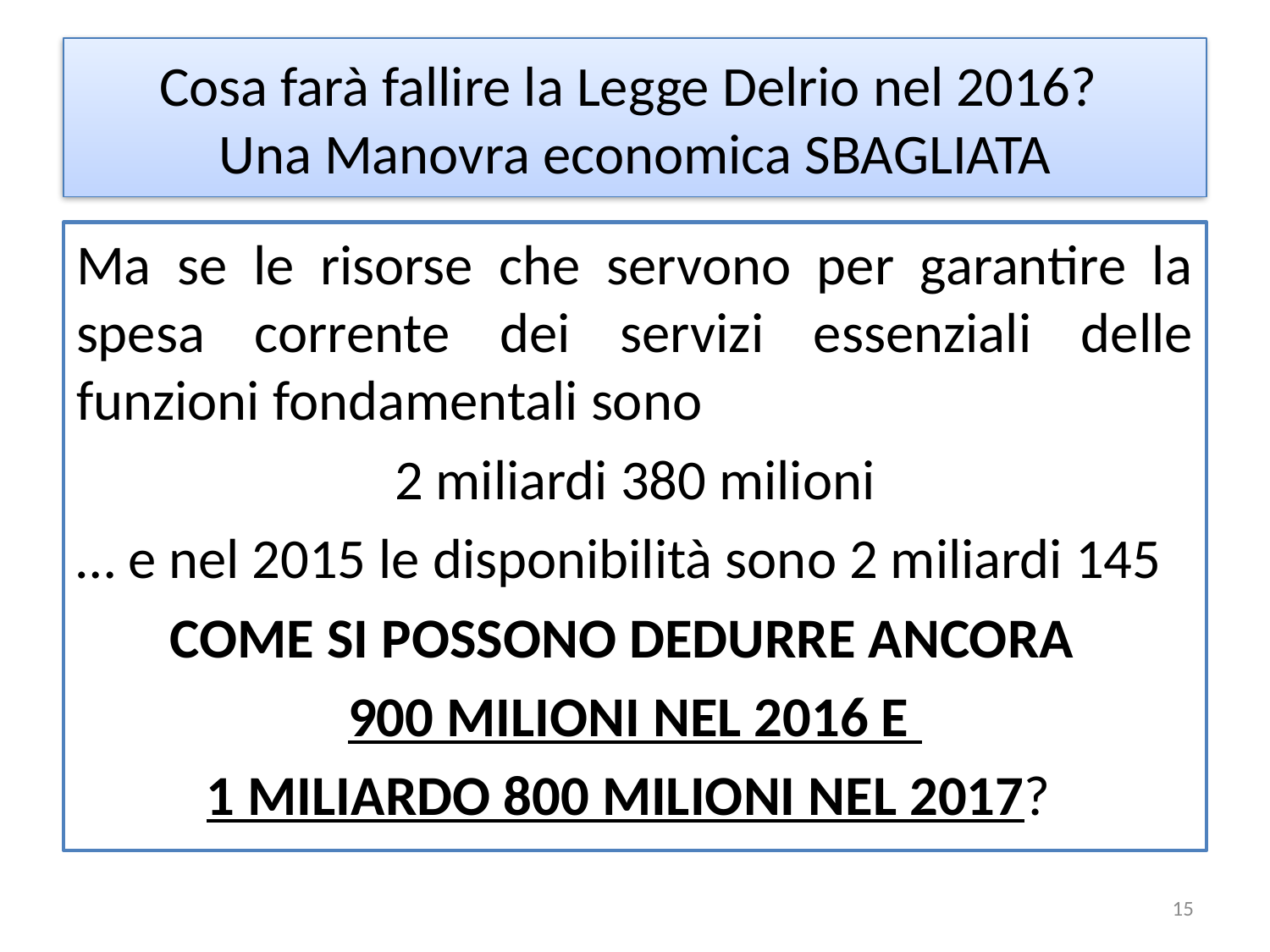

# Cosa farà fallire la Legge Delrio nel 2016? Una Manovra economica SBAGLIATA
Ma se le risorse che servono per garantire la spesa corrente dei servizi essenziali delle funzioni fondamentali sono
2 miliardi 380 milioni
… e nel 2015 le disponibilità sono 2 miliardi 145
COME SI POSSONO DEDURRE ANCORA
900 MILIONI NEL 2016 E
1 MILIARDO 800 MILIONI NEL 2017?
15